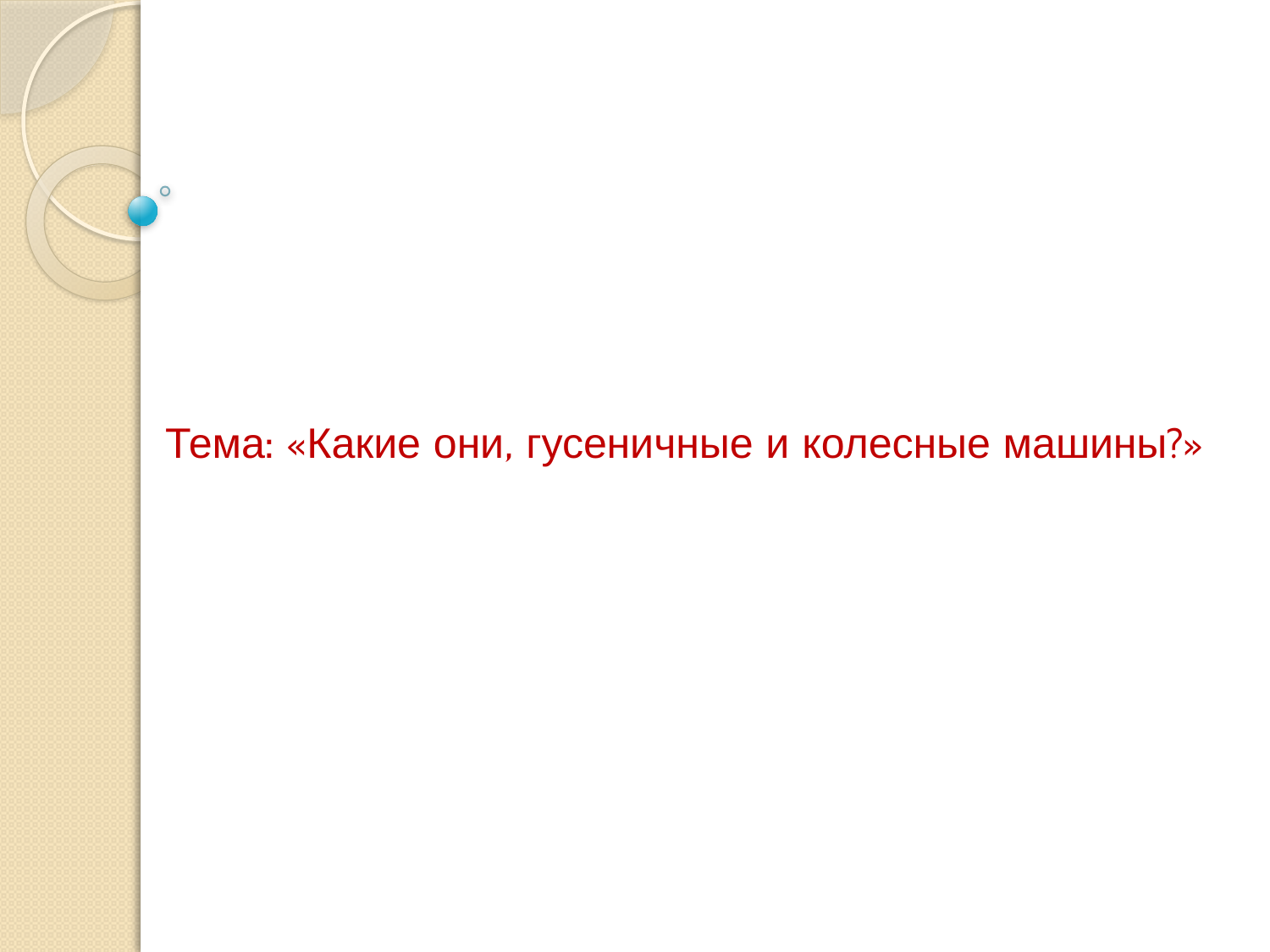

#

Тема: «Какие они, гусеничные и колесные машины?»